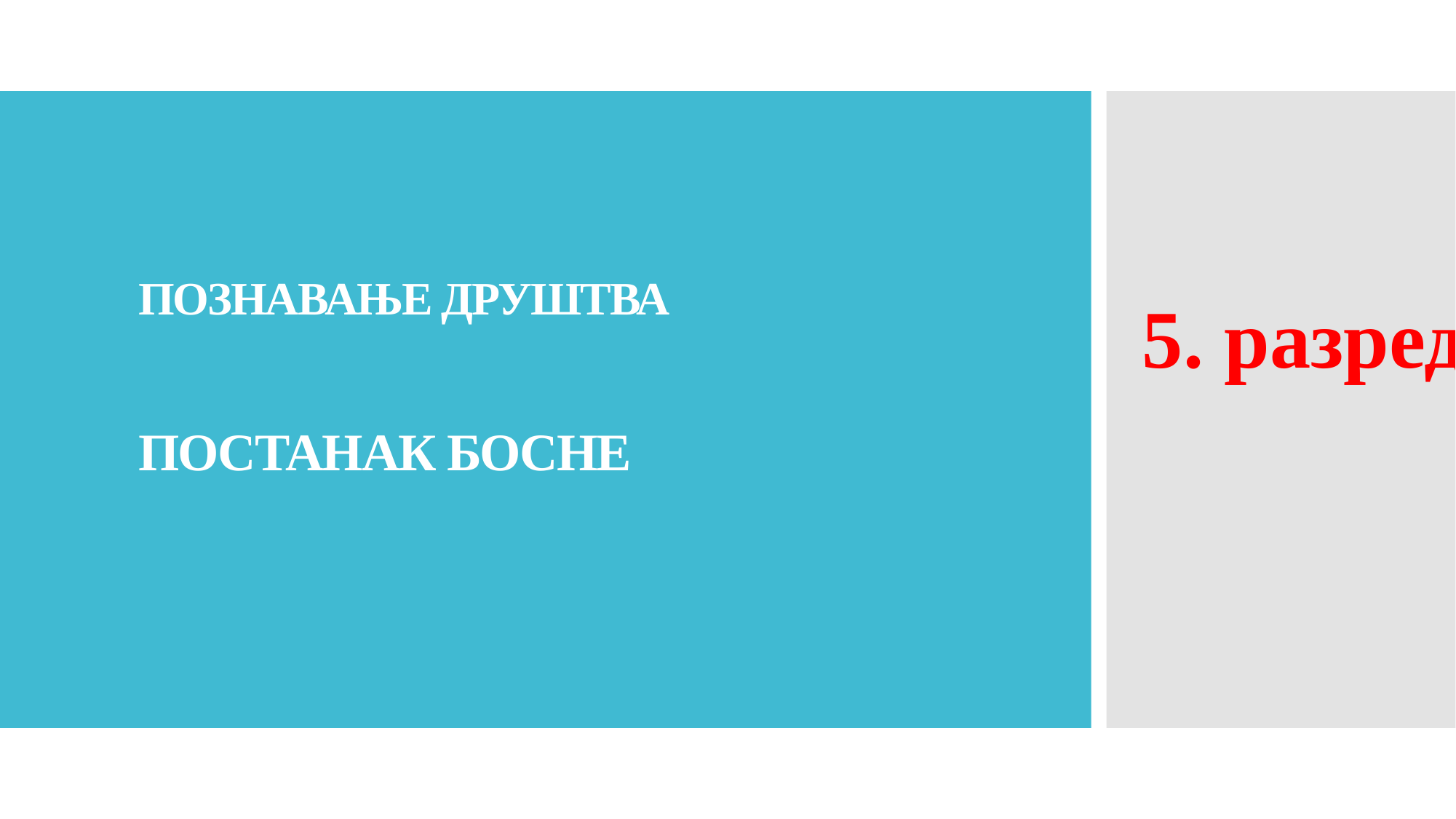

# ПОЗНАВАЊЕ ДРУШТВА ПОСТАНАК БОСНЕ
          5. разред